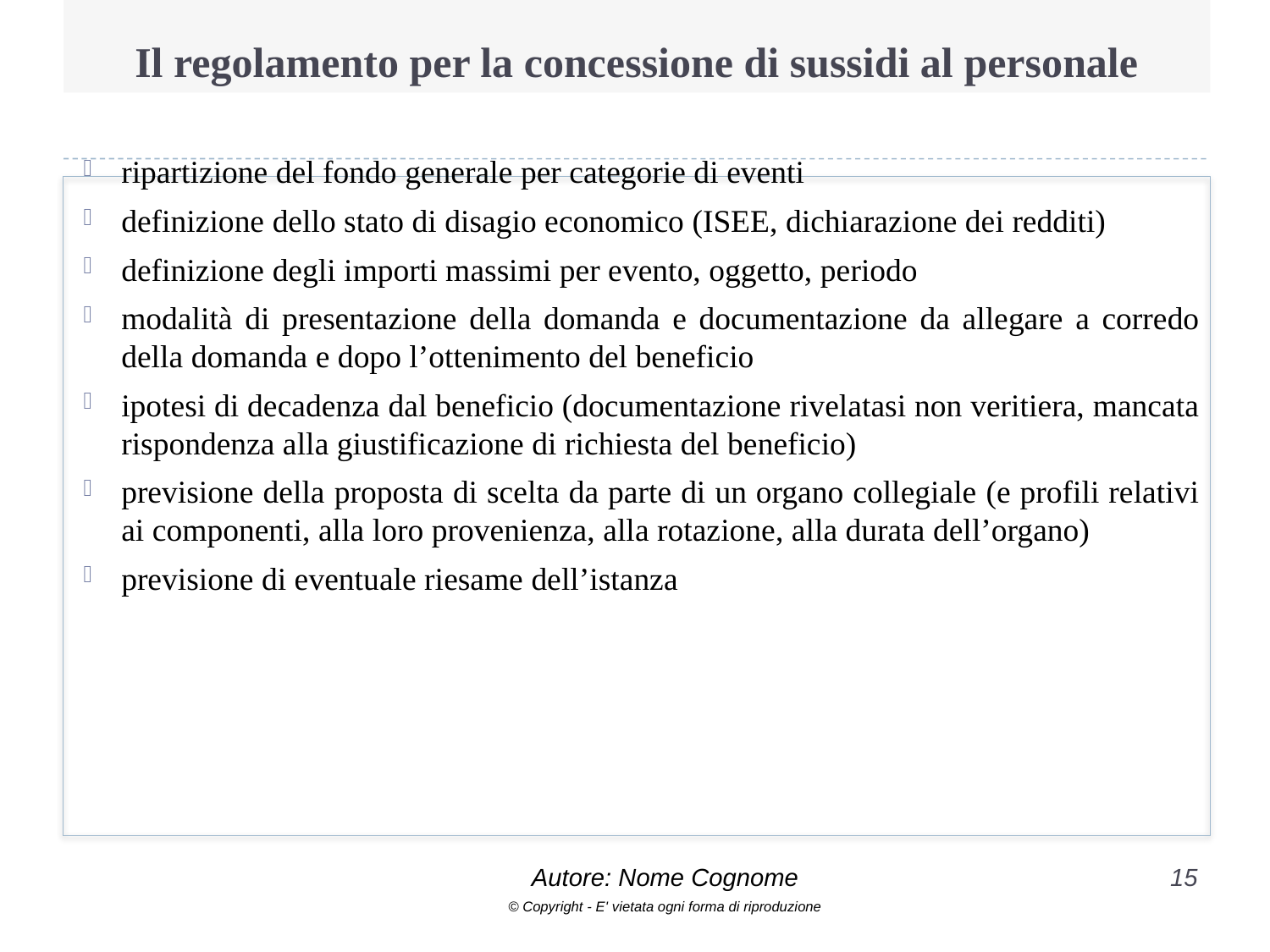

# Il regolamento per la concessione di sussidi al personale

ripartizione del fondo generale per categorie di eventi
definizione dello stato di disagio economico (ISEE, dichiarazione dei redditi)
definizione degli importi massimi per evento, oggetto, periodo
modalità di presentazione della domanda e documentazione da allegare a corredo della domanda e dopo l’ottenimento del beneficio
ipotesi di decadenza dal beneficio (documentazione rivelatasi non veritiera, mancata rispondenza alla giustificazione di richiesta del beneficio)
previsione della proposta di scelta da parte di un organo collegiale (e profili relativi ai componenti, alla loro provenienza, alla rotazione, alla durata dell’organo)
previsione di eventuale riesame dell’istanza